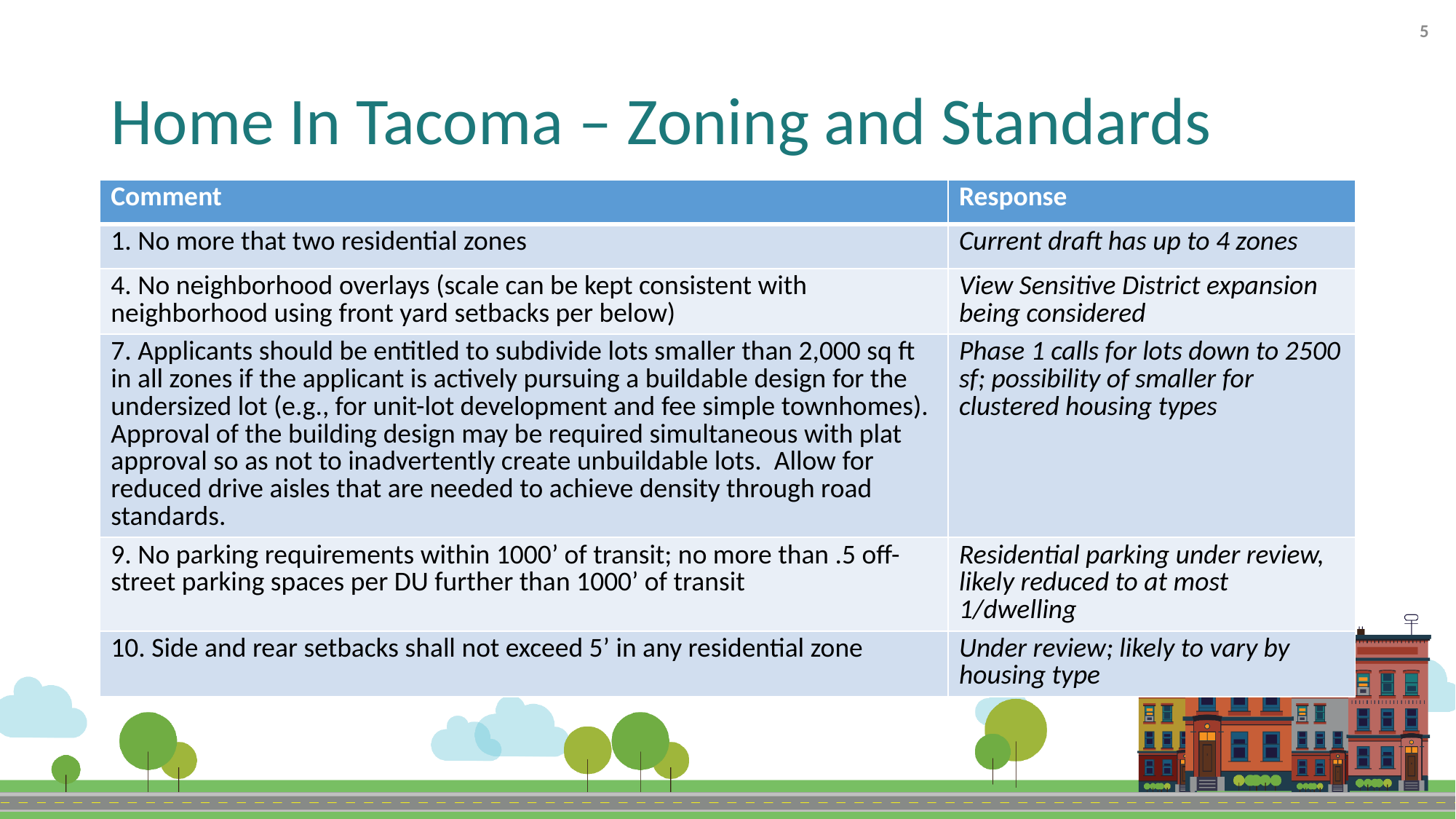

5
# Home In Tacoma – Zoning and Standards
| Comment | Response |
| --- | --- |
| 1. No more that two residential zones | Current draft has up to 4 zones |
| 4. No neighborhood overlays (scale can be kept consistent with neighborhood using front yard setbacks per below) | View Sensitive District expansion being considered |
| 7. Applicants should be entitled to subdivide lots smaller than 2,000 sq ft in all zones if the applicant is actively pursuing a buildable design for the undersized lot (e.g., for unit-lot development and fee simple townhomes). Approval of the building design may be required simultaneous with plat approval so as not to inadvertently create unbuildable lots. Allow for reduced drive aisles that are needed to achieve density through road standards. | Phase 1 calls for lots down to 2500 sf; possibility of smaller for clustered housing types |
| 9. No parking requirements within 1000’ of transit; no more than .5 off-street parking spaces per DU further than 1000’ of transit | Residential parking under review, likely reduced to at most 1/dwelling |
| 10. Side and rear setbacks shall not exceed 5’ in any residential zone | Under review; likely to vary by housing type |